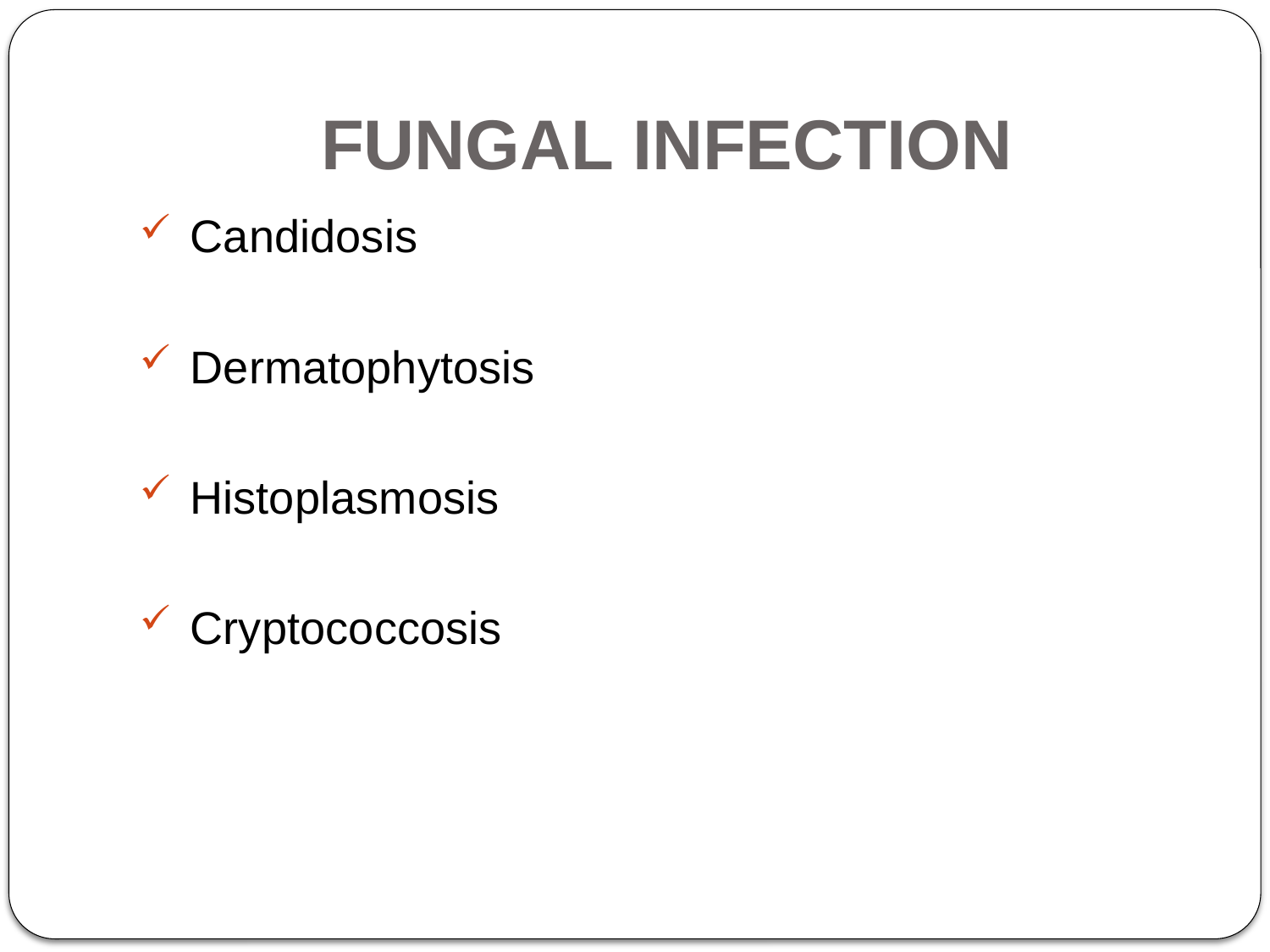

# FUNGAL INFECTION
 Candidosis

 Dermatophytosis

 Histoplasmosis

 Cryptococcosis